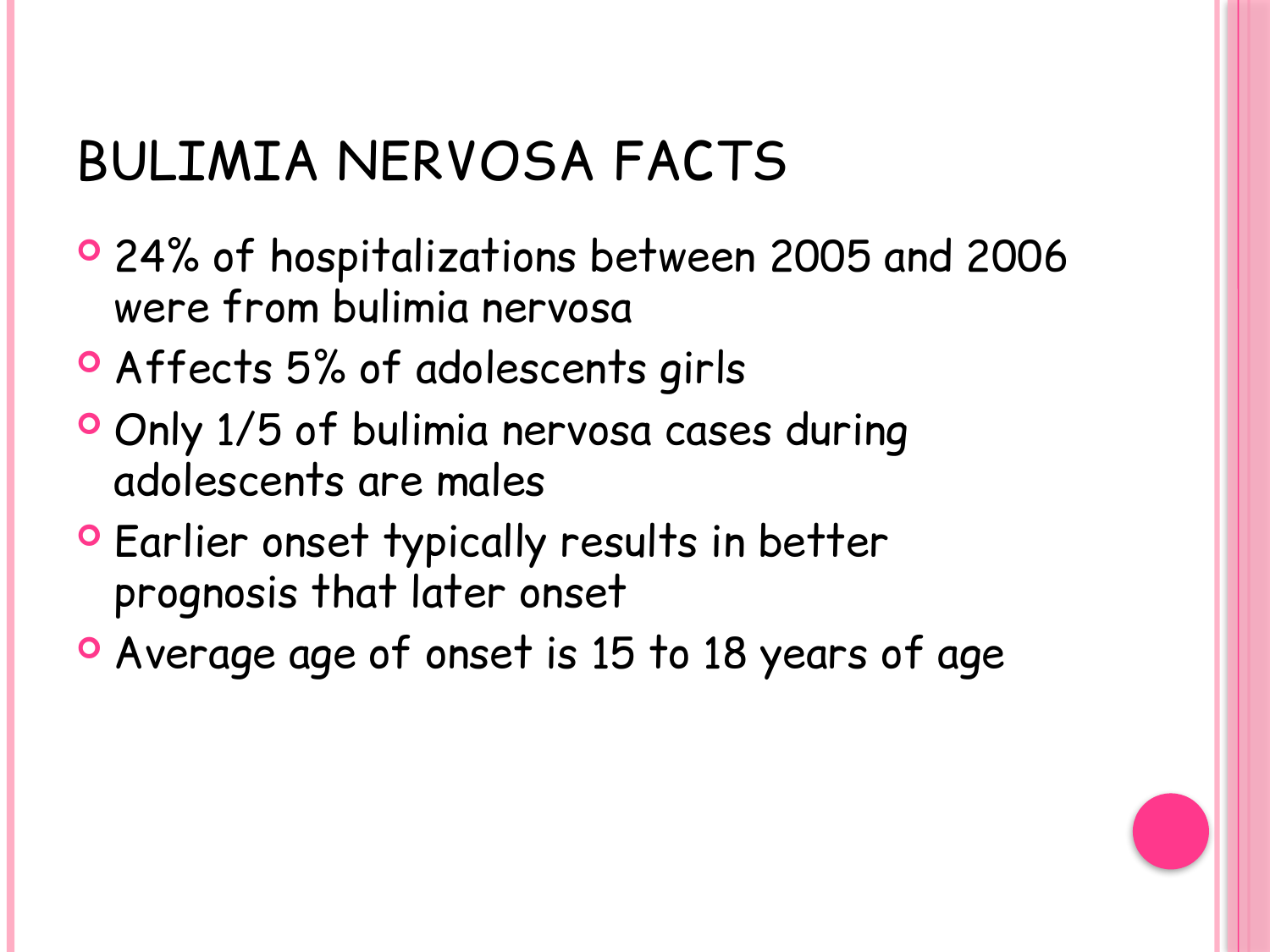

# Bulimia Nervosa Facts
24% of hospitalizations between 2005 and 2006 were from bulimia nervosa
Affects 5% of adolescents girls
Only 1/5 of bulimia nervosa cases during adolescents are males
Earlier onset typically results in better prognosis that later onset
Average age of onset is 15 to 18 years of age